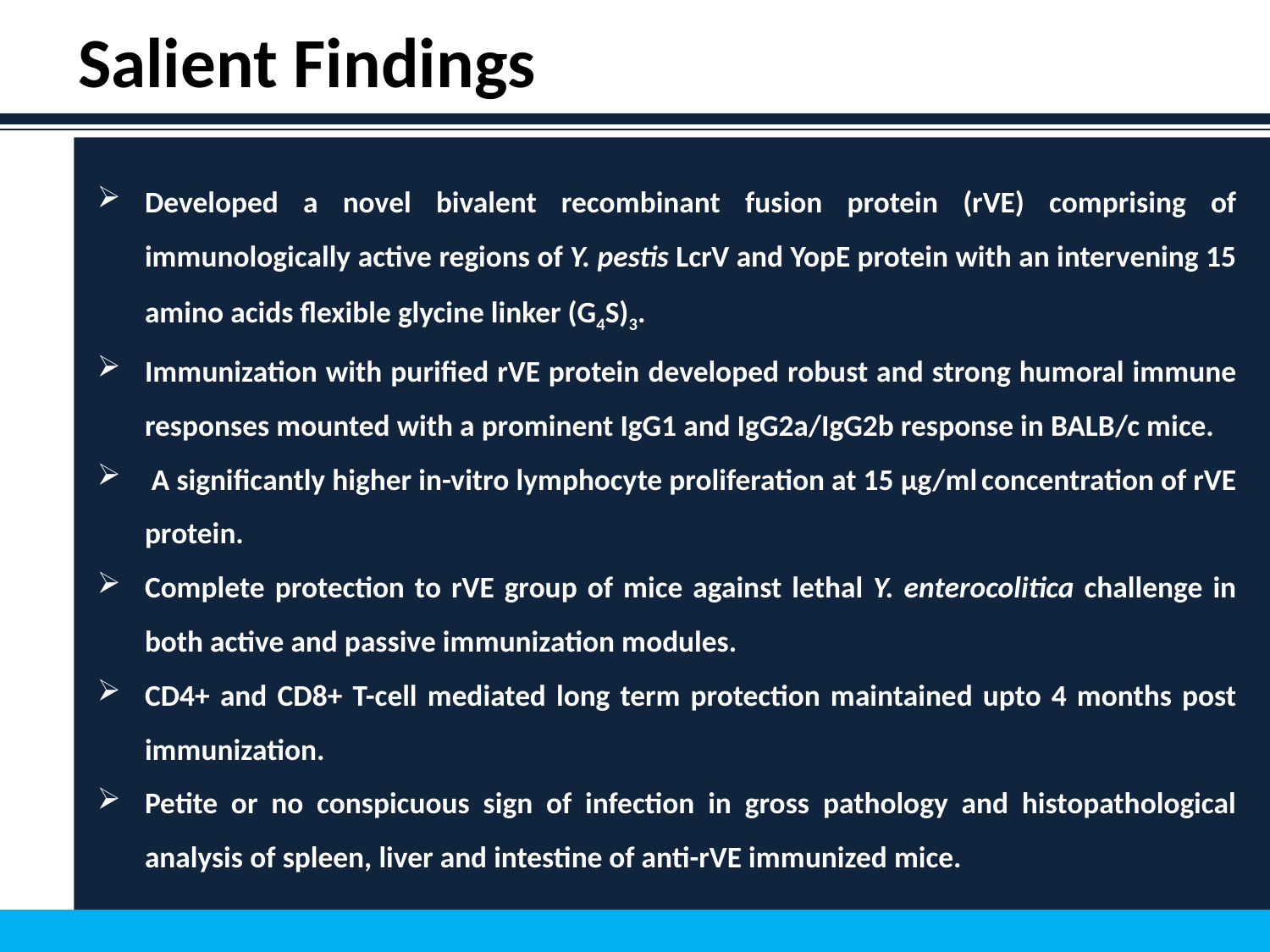

Salient Findings

Developed a novel bivalent recombinant fusion protein (rVE) comprising of immunologically active regions of Y. pestis LcrV and YopE protein with an intervening 15 amino acids flexible glycine linker (G4S)3.
Immunization with purified rVE protein developed robust and strong humoral immune responses mounted with a prominent IgG1 and IgG2a/IgG2b response in BALB/c mice.
 A significantly higher in-vitro lymphocyte proliferation at 15 µg/ml concentration of rVE protein.
Complete protection to rVE group of mice against lethal Y. enterocolitica challenge in both active and passive immunization modules.
CD4+ and CD8+ T-cell mediated long term protection maintained upto 4 months post immunization.
Petite or no conspicuous sign of infection in gross pathology and histopathological analysis of spleen, liver and intestine of anti-rVE immunized mice.